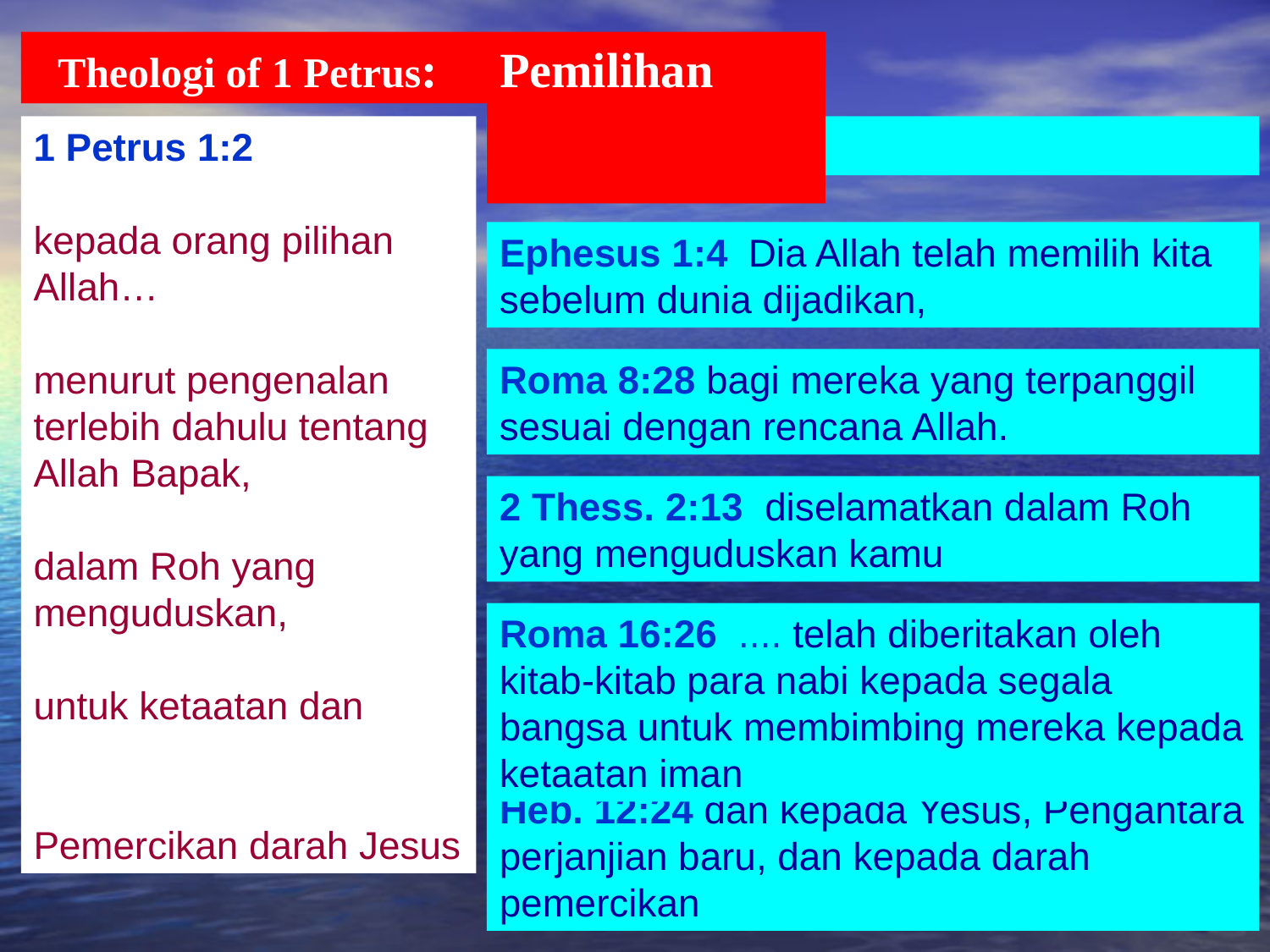

Theologi of 1 Petrus:
Pemilihan
1 Petrus 1:2

kepada orang pilihan Allah…

menurut pengenalan terlebih dahulu tentang Allah Bapak,

dalam Roh yang menguduskan,

untuk ketaatan dan

Pemercikan darah Jesus
Other Passages
Ephesus 1:4  Dia Allah telah memilih kita sebelum dunia dijadikan,
Roma 8:28 bagi mereka yang terpanggil sesuai dengan rencana Allah.
2 Thess. 2:13  diselamatkan dalam Roh yang menguduskan kamu
Roma 16:26  .... telah diberitakan oleh kitab-kitab para nabi kepada segala bangsa untuk membimbing mereka kepada ketaatan iman
Heb. 12:24 dan kepada Yesus, Pengantara perjanjian baru, dan kepada darah pemercikan